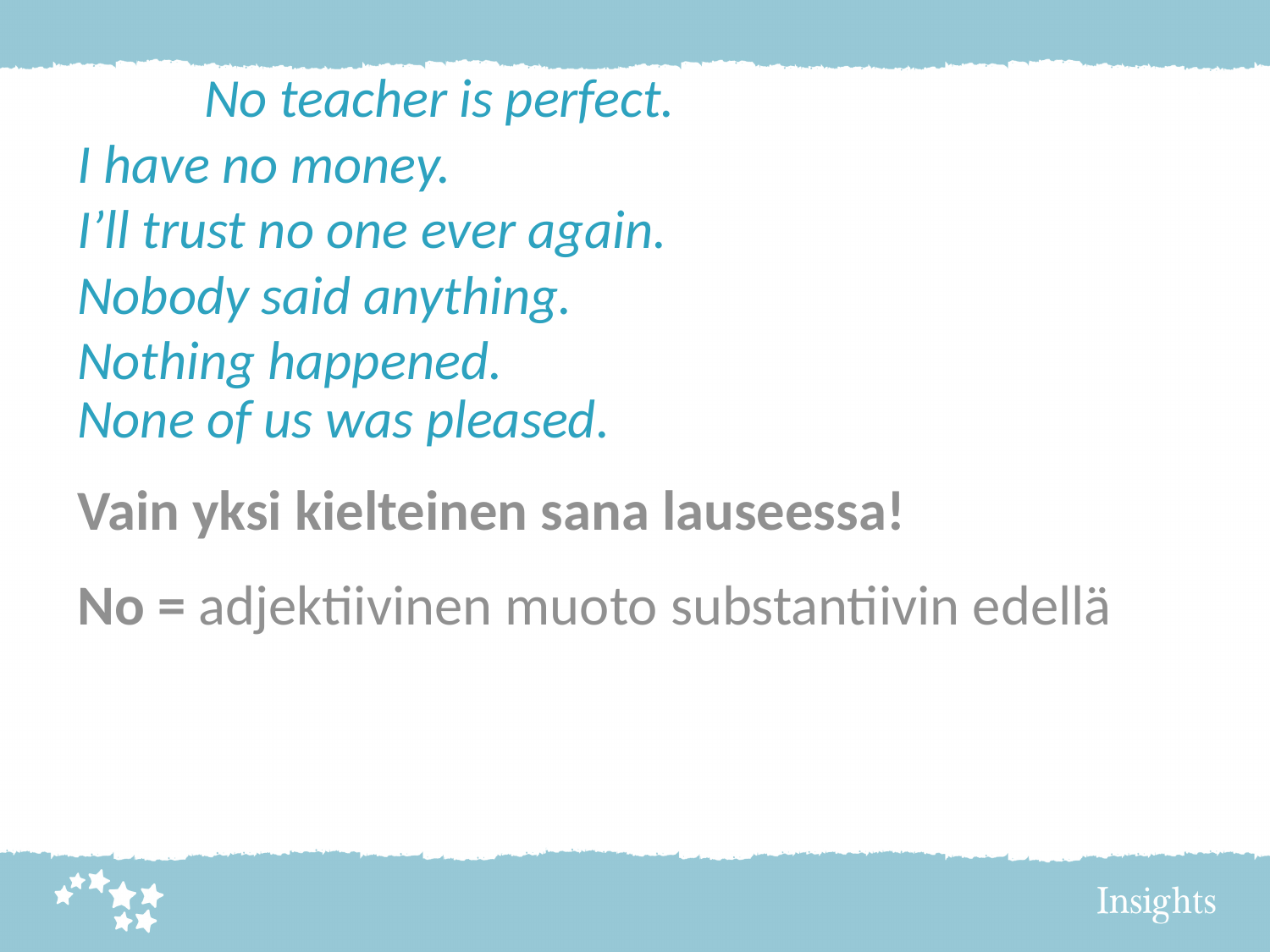

No teacher is perfect.
I have no money.
I’ll trust no one ever again.
Nobody said anything.
Nothing happened.
None of us was pleased.
Vain yksi kielteinen sana lauseessa!

No = adjektiivinen muoto substantiivin edellä